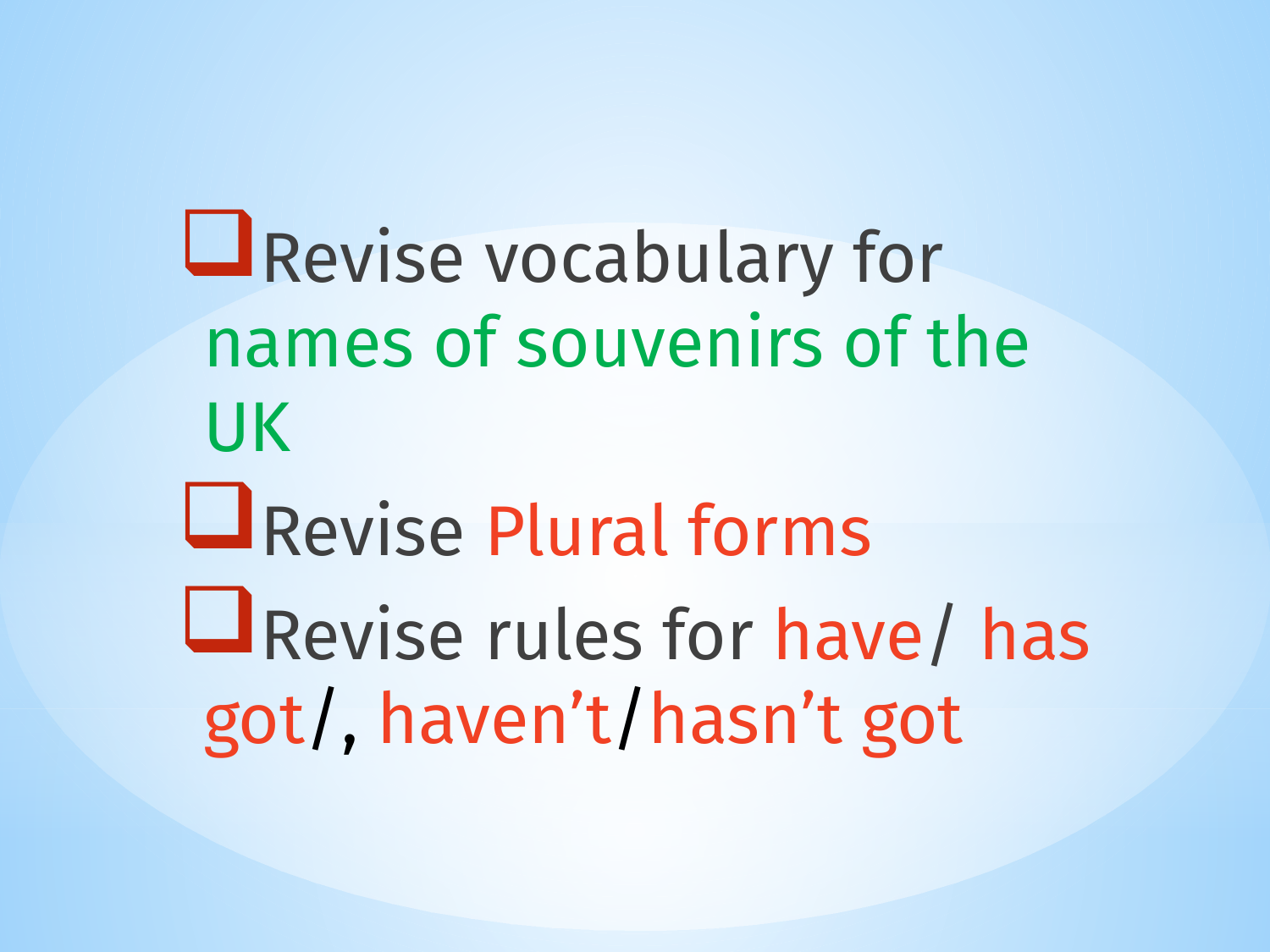

Revise vocabulary for names of souvenirs of the UK
Revise Plural forms
Revise rules for have/ has got/, haven’t/hasn’t got